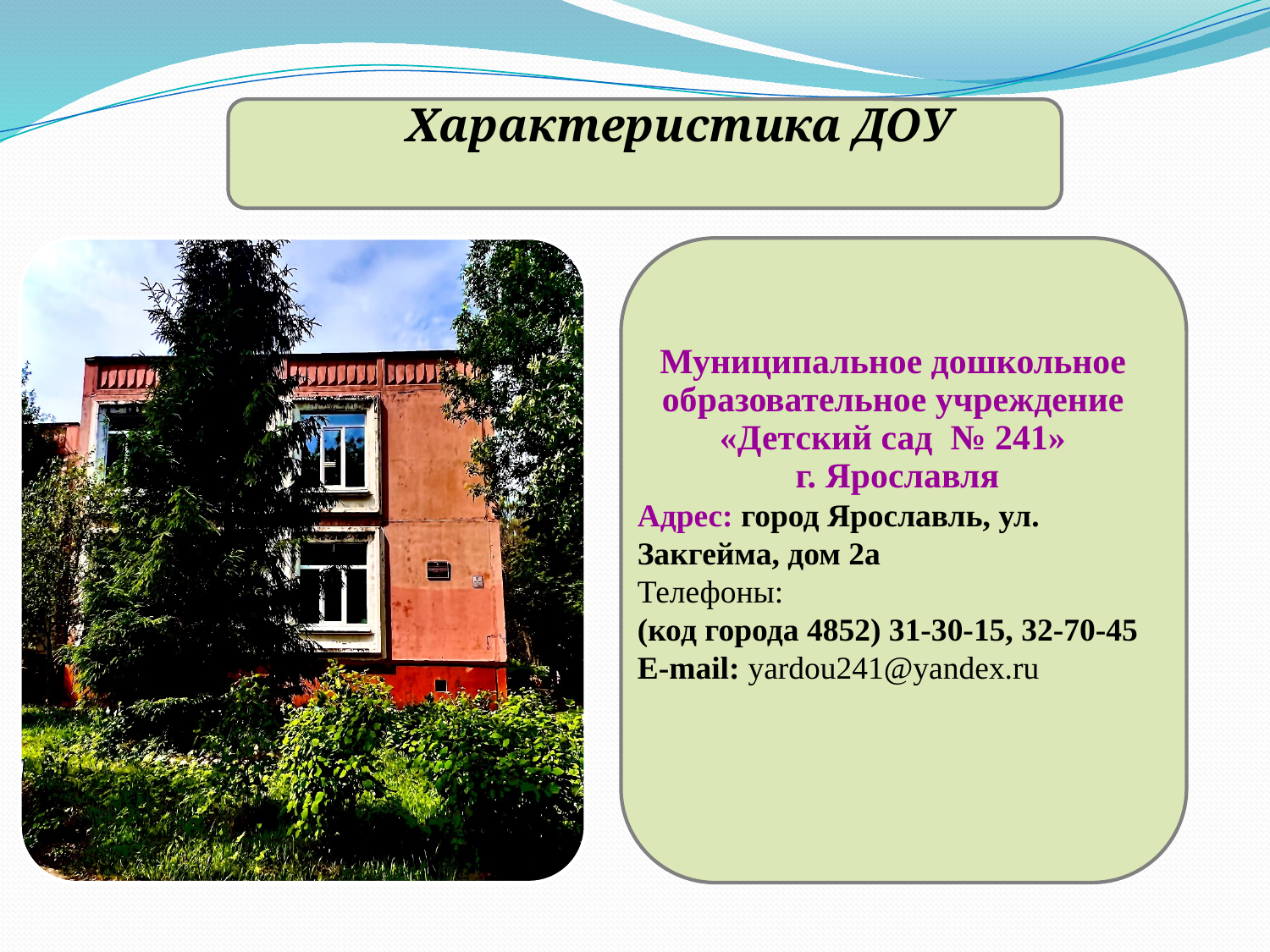

Характеристика ДОУ

Муниципальное дошкольное образовательное учреждение «Детский сад  № 241»
 г. Ярославля
Адрес: город Ярославль, ул. Закгейма, дом 2а
Телефоны:
(код города 4852) 31-30-15, 32-70-45
E-mail: yardou241@yandex.ru